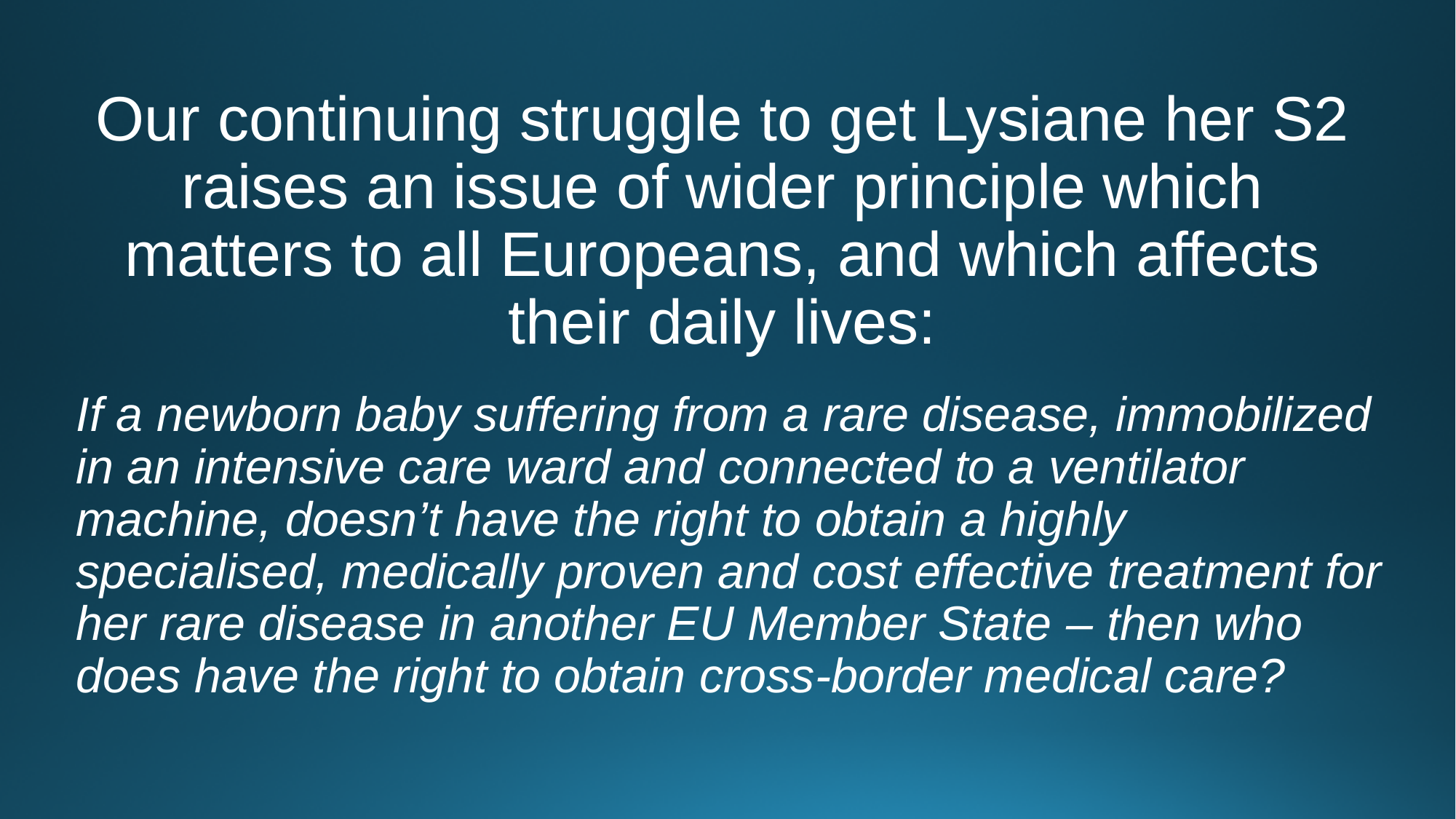

# Our continuing struggle to get Lysiane her S2 raises an issue of wider principle which matters to all Europeans, and which affects their daily lives:
If a newborn baby suffering from a rare disease, immobilized in an intensive care ward and connected to a ventilator machine, doesn’t have the right to obtain a highly specialised, medically proven and cost effective treatment for her rare disease in another EU Member State – then who does have the right to obtain cross-border medical care?